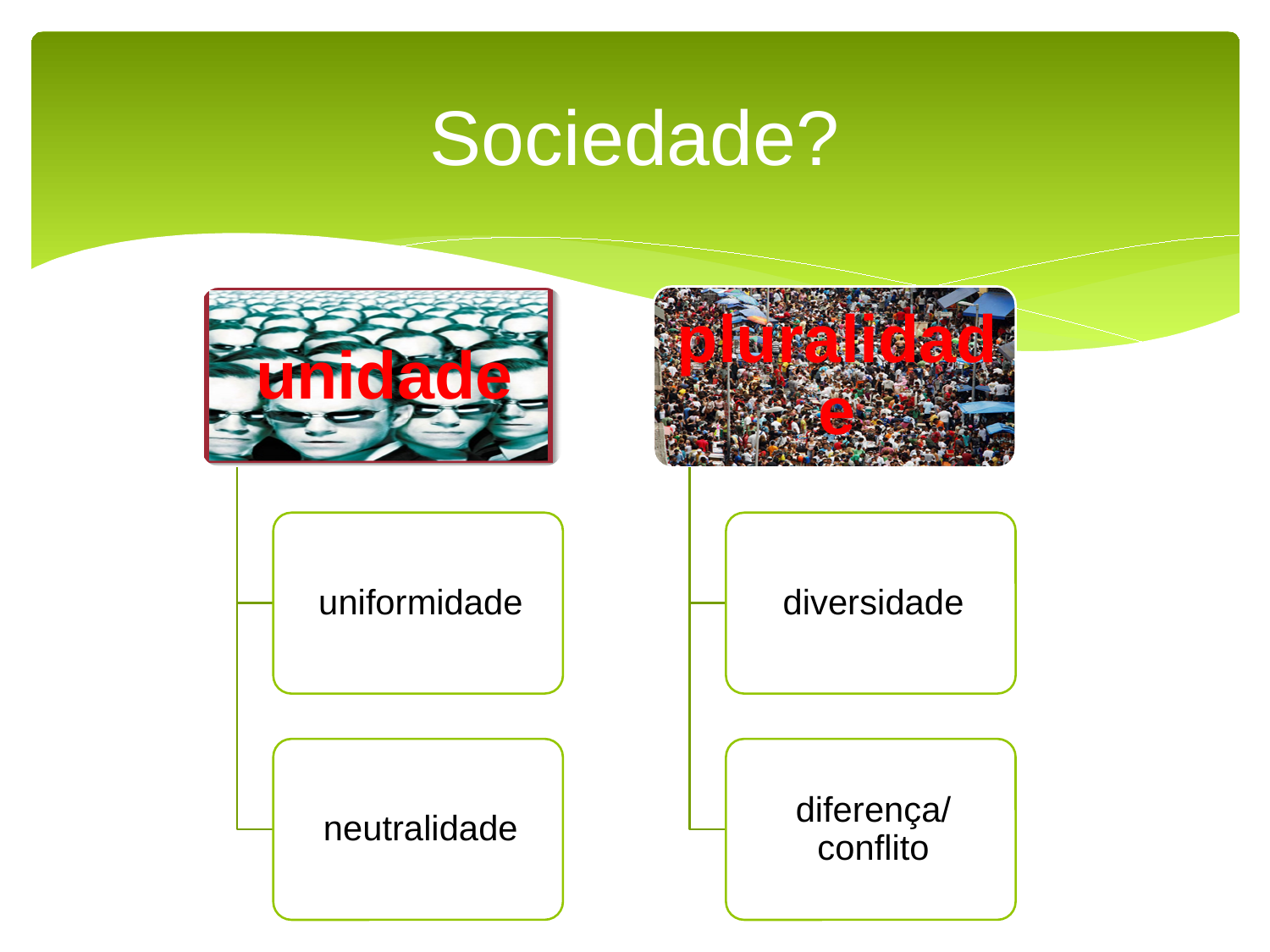

# Sociedade?
unidade
uniformidade
neutralidade
pluralidade
diversidade
diferença/conflito
pluralidade